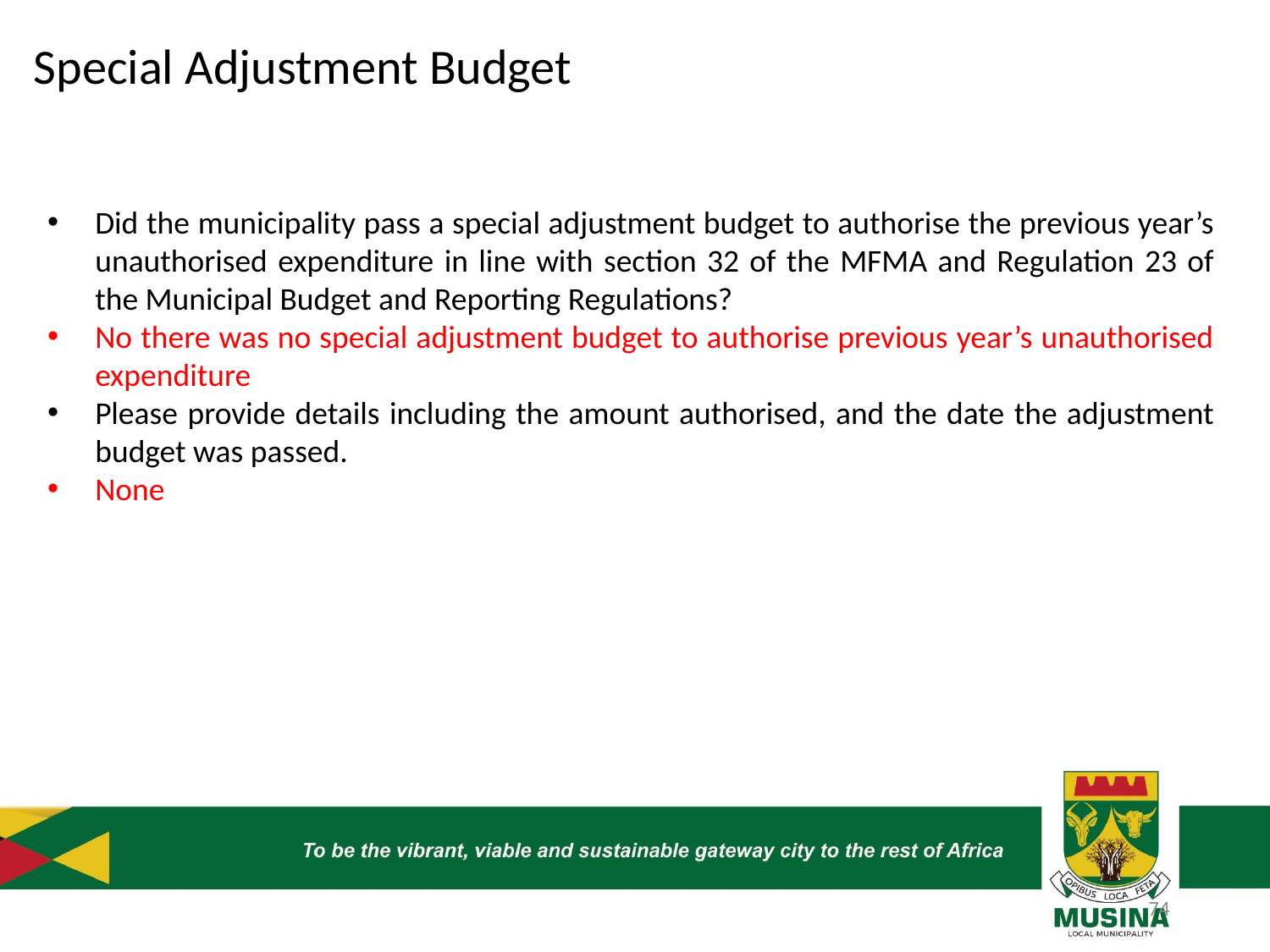

# Special Adjustment Budget
Did the municipality pass a special adjustment budget to authorise the previous year’s unauthorised expenditure in line with section 32 of the MFMA and Regulation 23 of the Municipal Budget and Reporting Regulations?
No there was no special adjustment budget to authorise previous year’s unauthorised expenditure
Please provide details including the amount authorised, and the date the adjustment budget was passed.
None
74